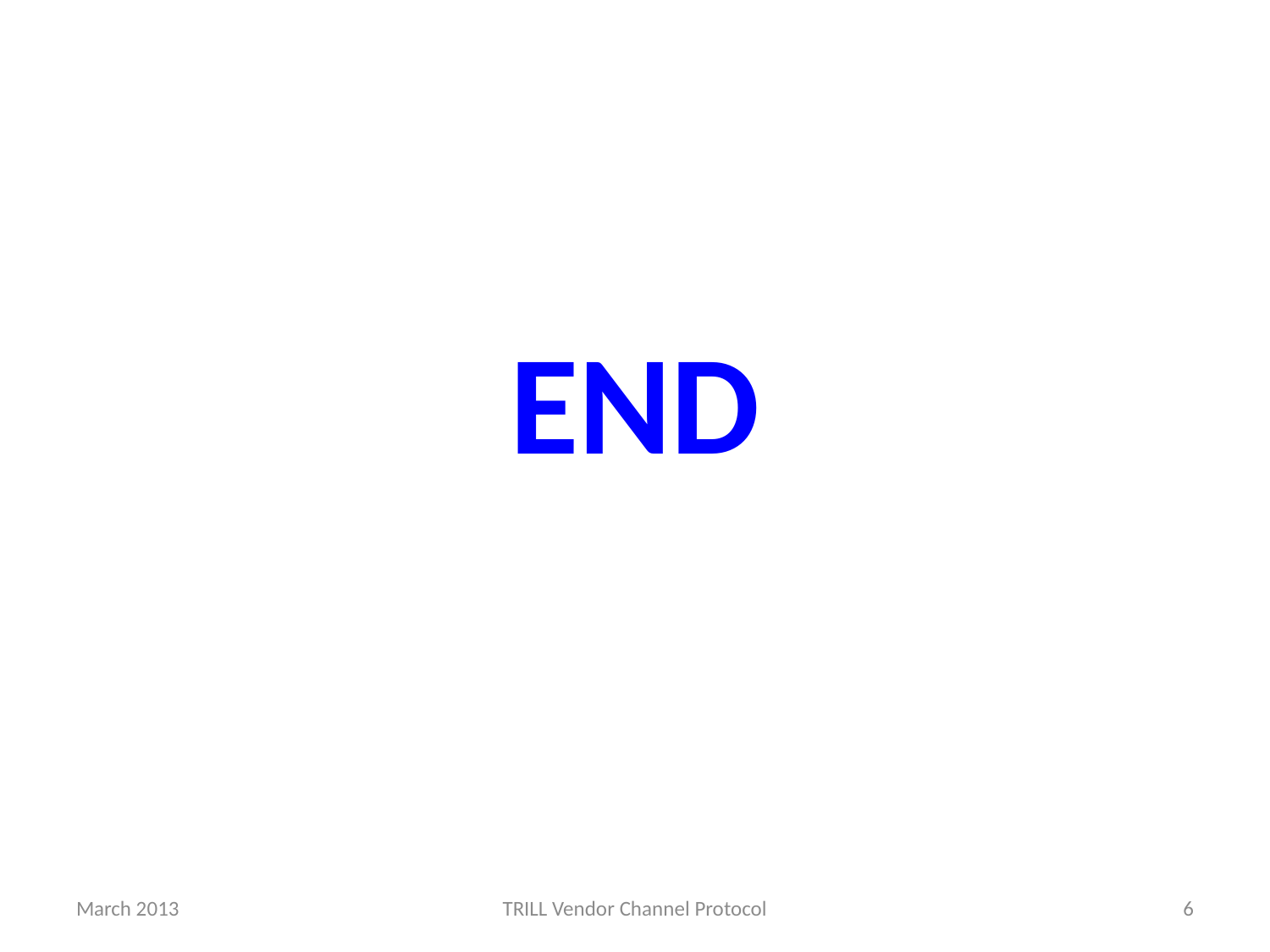

# END

March 2013
TRILL Vendor Channel Protocol
6